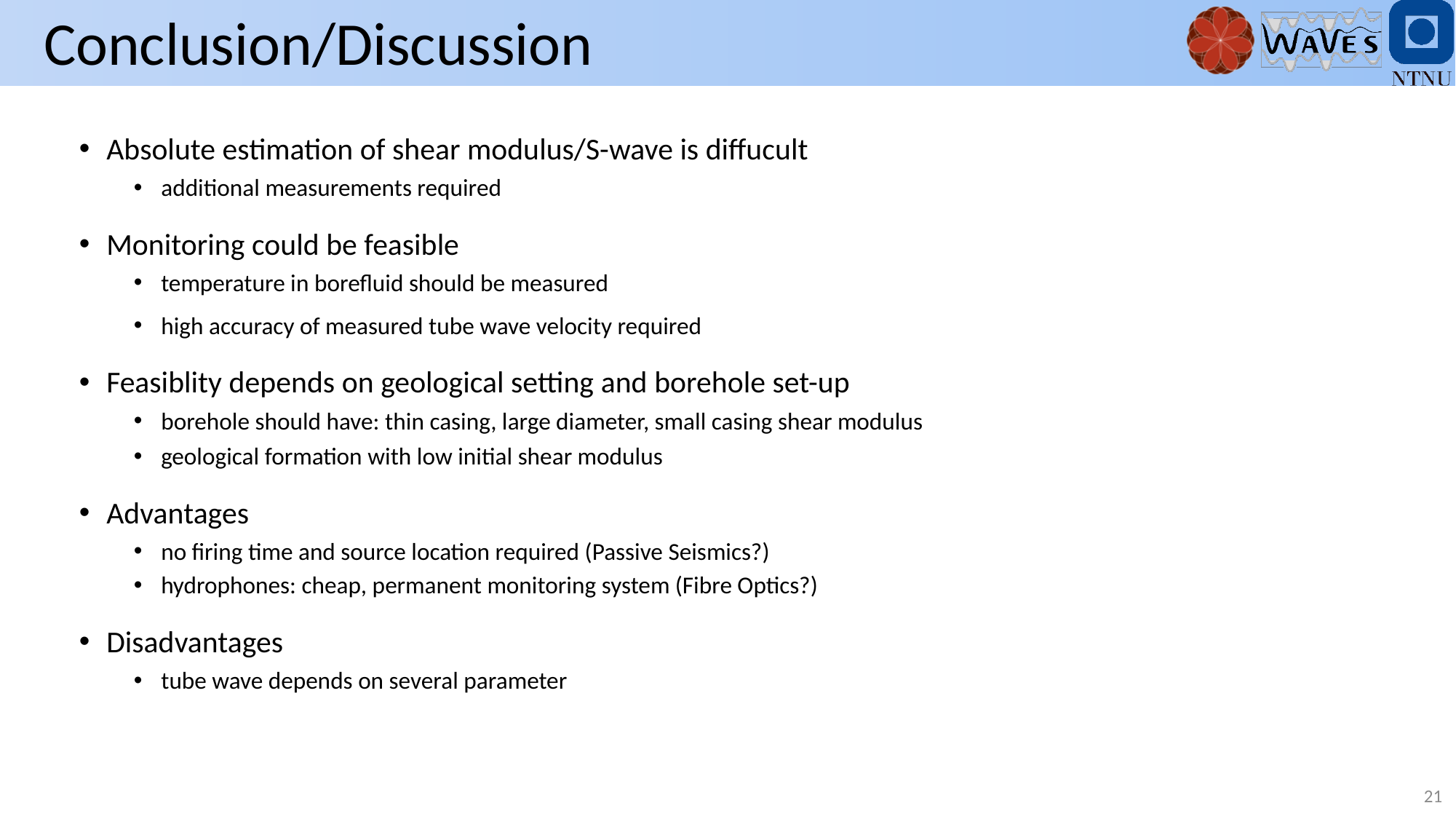

Conclusion/Discussion
Absolute estimation of shear modulus/S-wave is diffucult
additional measurements required
Monitoring could be feasible
temperature in borefluid should be measured
high accuracy of measured tube wave velocity required
Feasiblity depends on geological setting and borehole set-up
borehole should have: thin casing, large diameter, small casing shear modulus
geological formation with low initial shear modulus
Advantages
no firing time and source location required (Passive Seismics?)
hydrophones: cheap, permanent monitoring system (Fibre Optics?)
Disadvantages
tube wave depends on several parameter
21